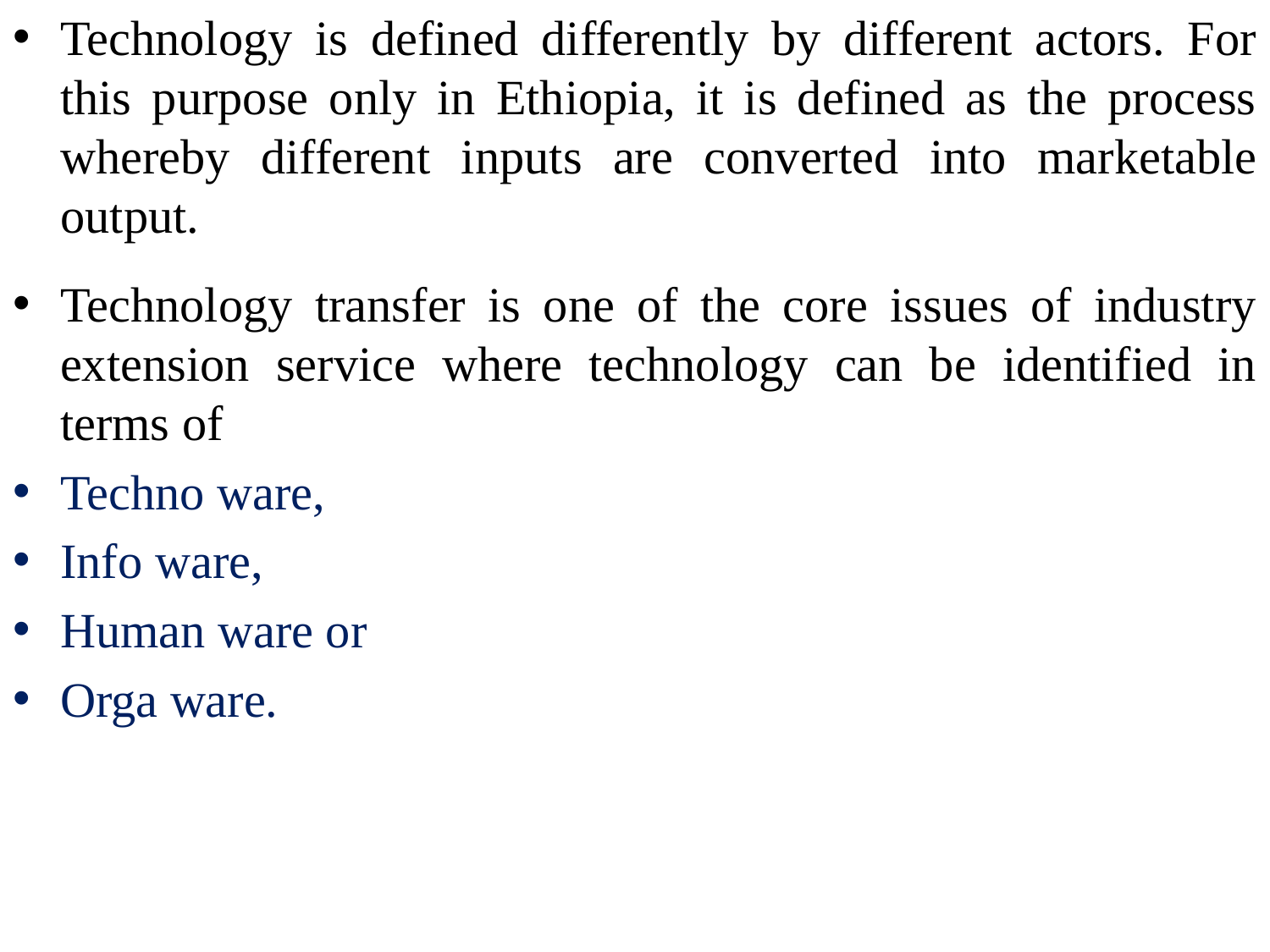

Technology is defined differently by different actors. For this purpose only in Ethiopia, it is defined as the process whereby different inputs are converted into marketable output.

Technology transfer is one of the core issues of industry extension service where technology can be identified in terms of
Techno ware,
Info ware,
Human ware or
Orga ware.